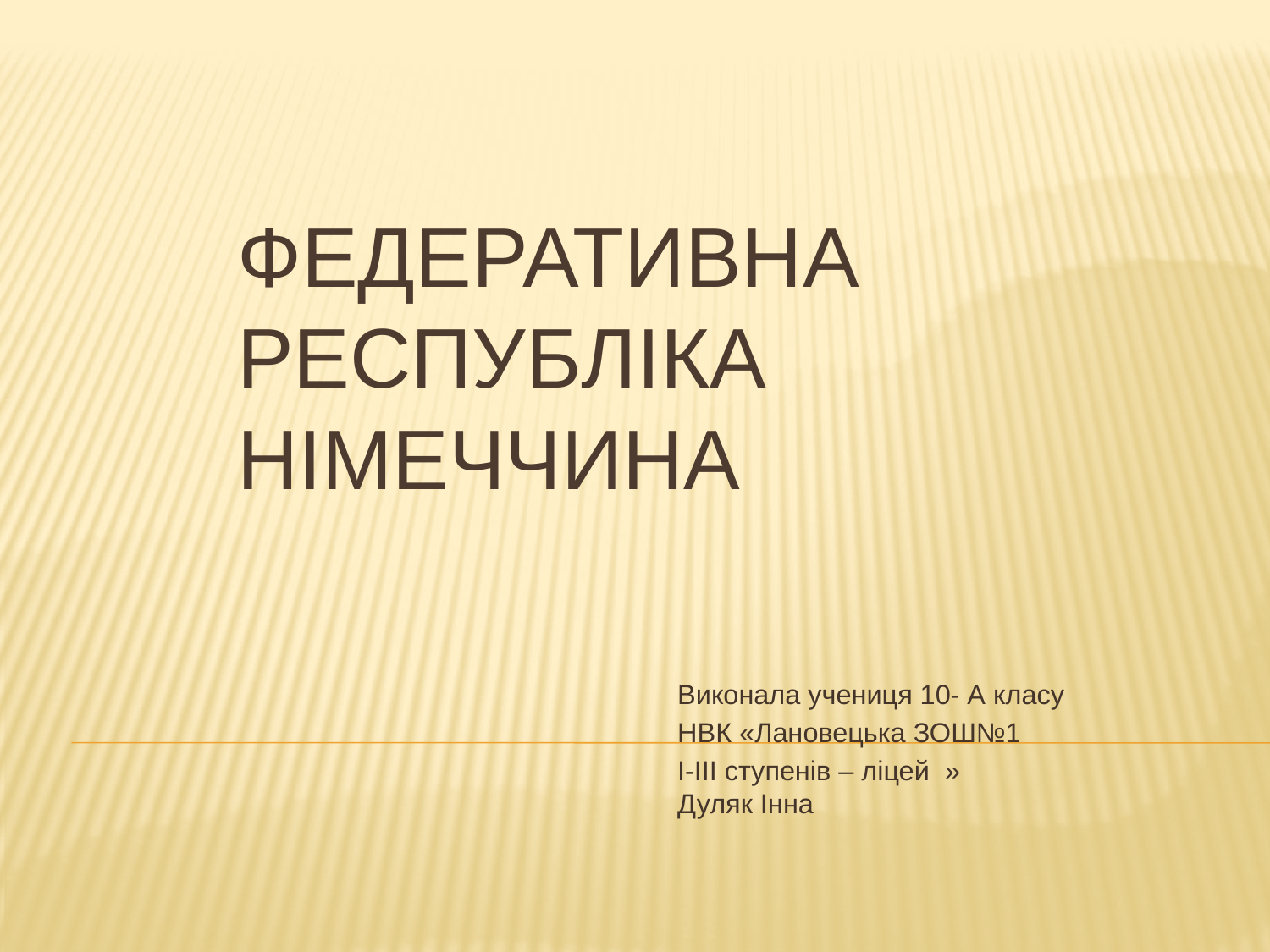

# Федеративна республіка    німеччина
Виконала учениця 10- А класу
НВК «Лановецька ЗОШ№1
І-ІІІ ступенів – ліцей  »      Дуляк Інна